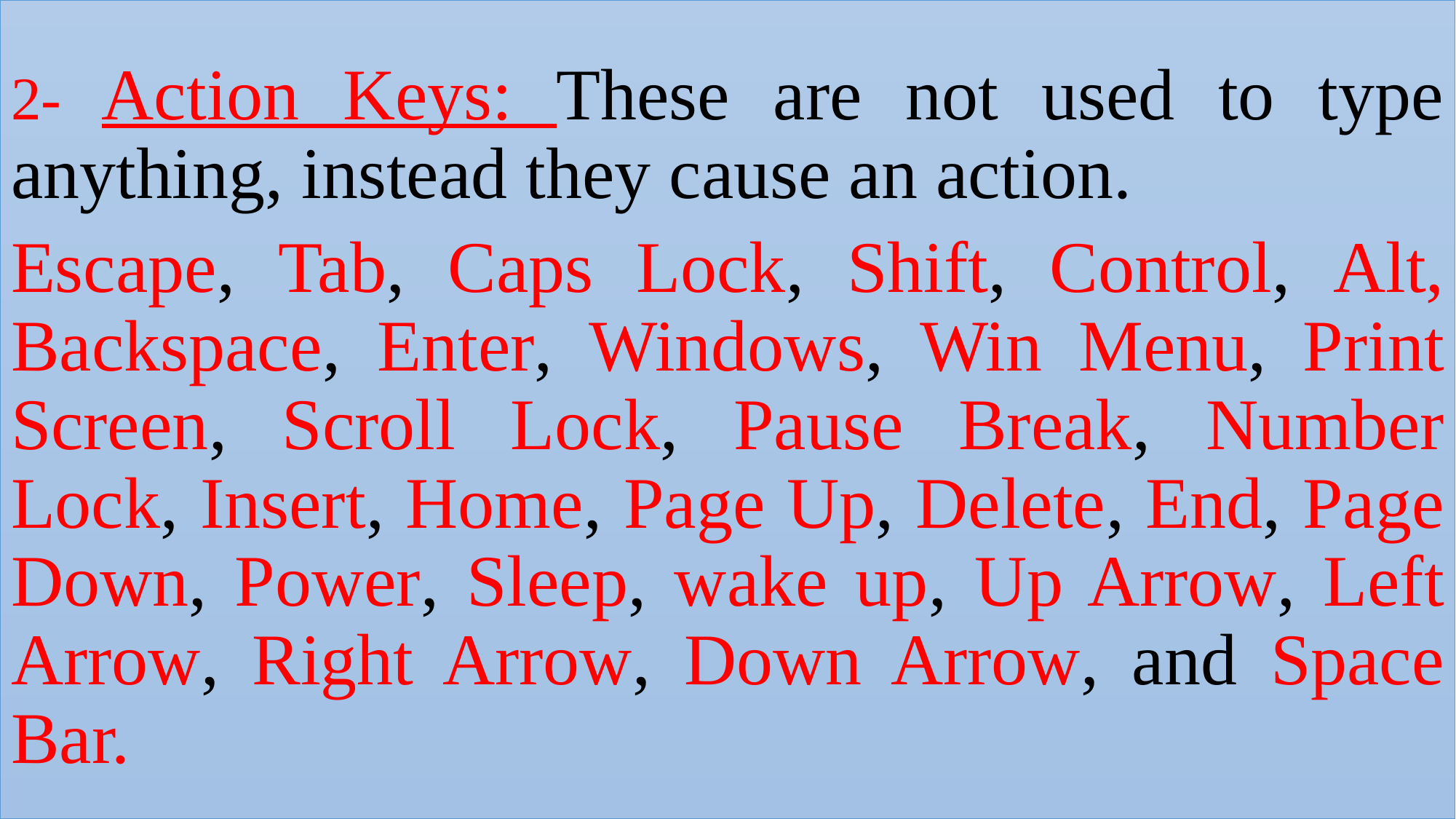

2- Action Keys: These are not used to type anything, instead they cause an action.
Escape, Tab, Caps Lock, Shift, Control, Alt, Backspace, Enter, Windows, Win Menu, Print Screen, Scroll Lock, Pause Break, Number Lock, Insert, Home, Page Up, Delete, End, Page Down, Power, Sleep, wake up, Up Arrow, Left Arrow, Right Arrow, Down Arrow, and Space Bar.